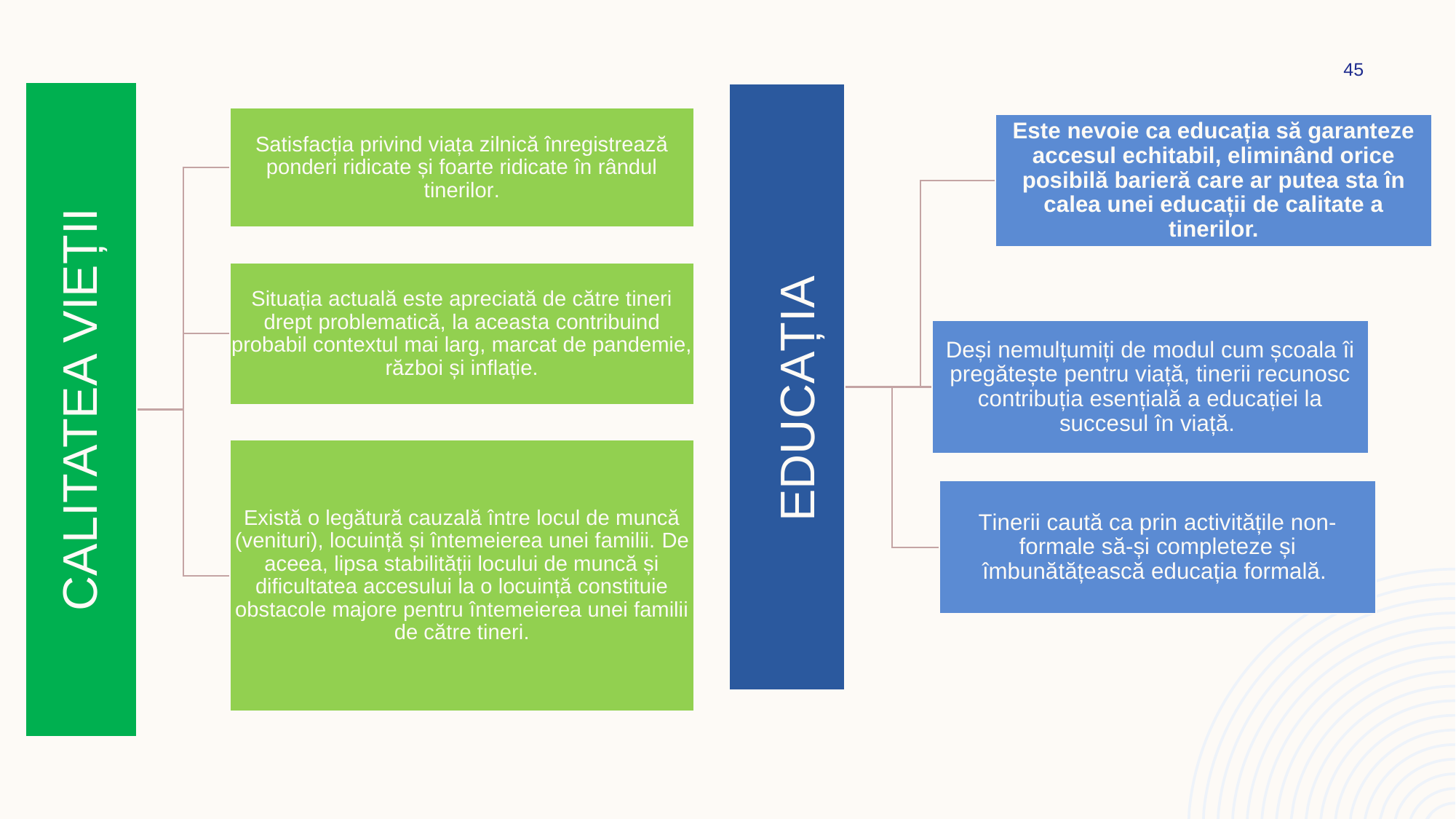

CALITATEA VIEȚII
Satisfacția privind viața zilnică înregistrează ponderi ridicate și foarte ridicate în rândul tinerilor.
Situația actuală este apreciată de către tineri drept problematică, la aceasta contribuind probabil contextul mai larg, marcat de pandemie, război și inflație.
Există o legătură cauzală între locul de muncă (venituri), locuință și întemeierea unei familii. De aceea, lipsa stabilității locului de muncă și dificultatea accesului la o locuință constituie obstacole majore pentru întemeierea unei familii de către tineri.

EDUCAȚIA
Este nevoie ca educația să garanteze accesul echitabil, eliminând orice posibilă barieră care ar putea sta în calea unei educații de calitate a tinerilor.
Deși nemulțumiți de modul cum școala îi pregătește pentru viață, tinerii recunosc contribuția esențială a educației la succesul în viață.
Tinerii caută ca prin activitățile non-formale să-și completeze și îmbunătățească educația formală.
45